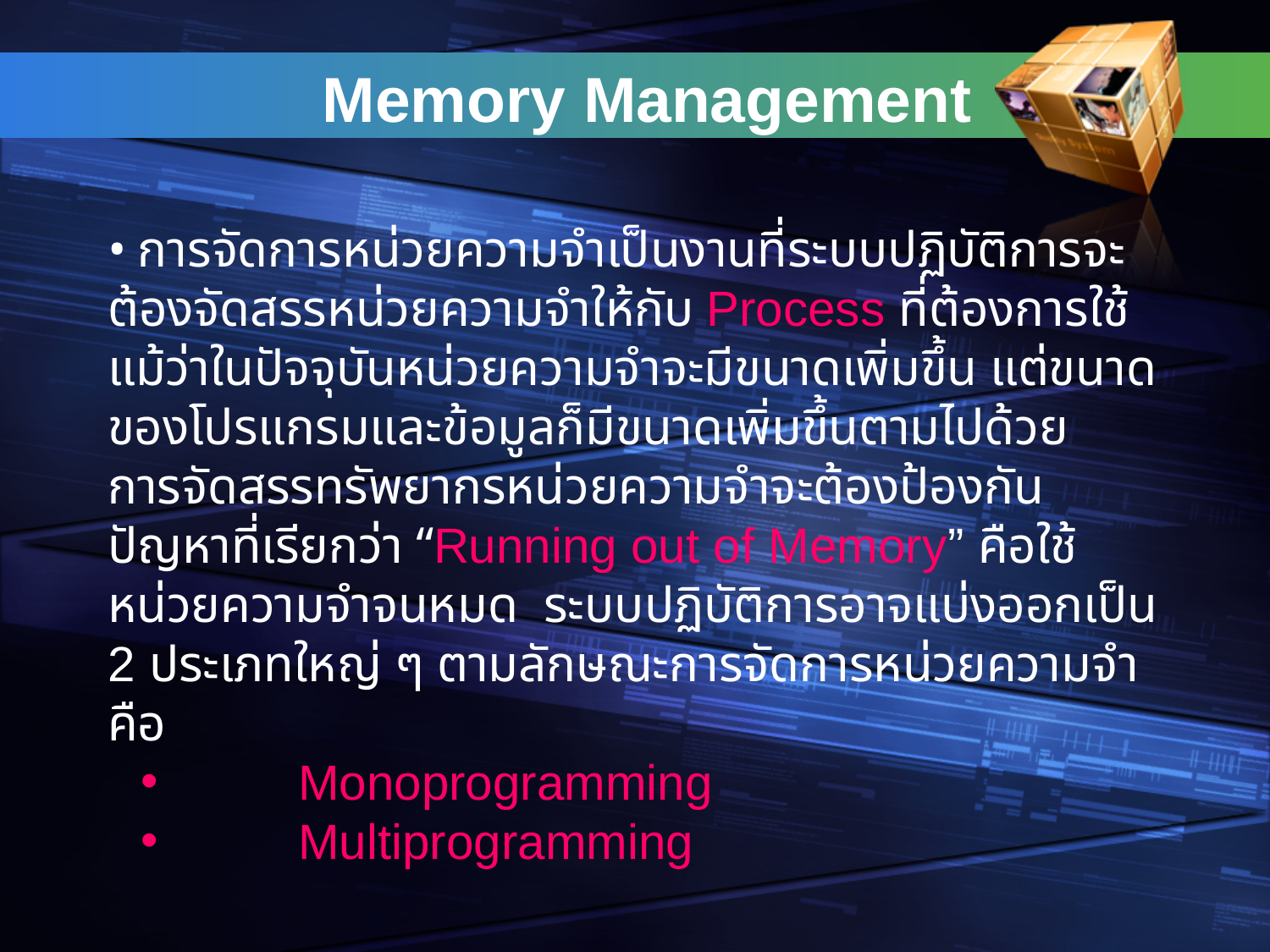

Memory Management
• การจัดการหน่วยความจำเป็นงานที่ระบบปฏิบัติการจะต้องจัดสรรหน่วยความจำให้กับ Process ที่ต้องการใช้  แม้ว่าในปัจจุบันหน่วยความจำจะมีขนาดเพิ่มขึ้น แต่ขนาดของโปรแกรมและข้อมูลก็มีขนาดเพิ่มขึ้นตามไปด้วย  การจัดสรรทรัพยากรหน่วยความจำจะต้องป้องกันปัญหาที่เรียกว่า “Running out of Memory” คือใช้หน่วยความจำจนหมด  ระบบปฏิบัติการอาจแบ่งออกเป็น 2 ประเภทใหญ่ ๆ ตามลักษณะการจัดการหน่วยความจำ คือ
	Monoprogramming
	Multiprogramming